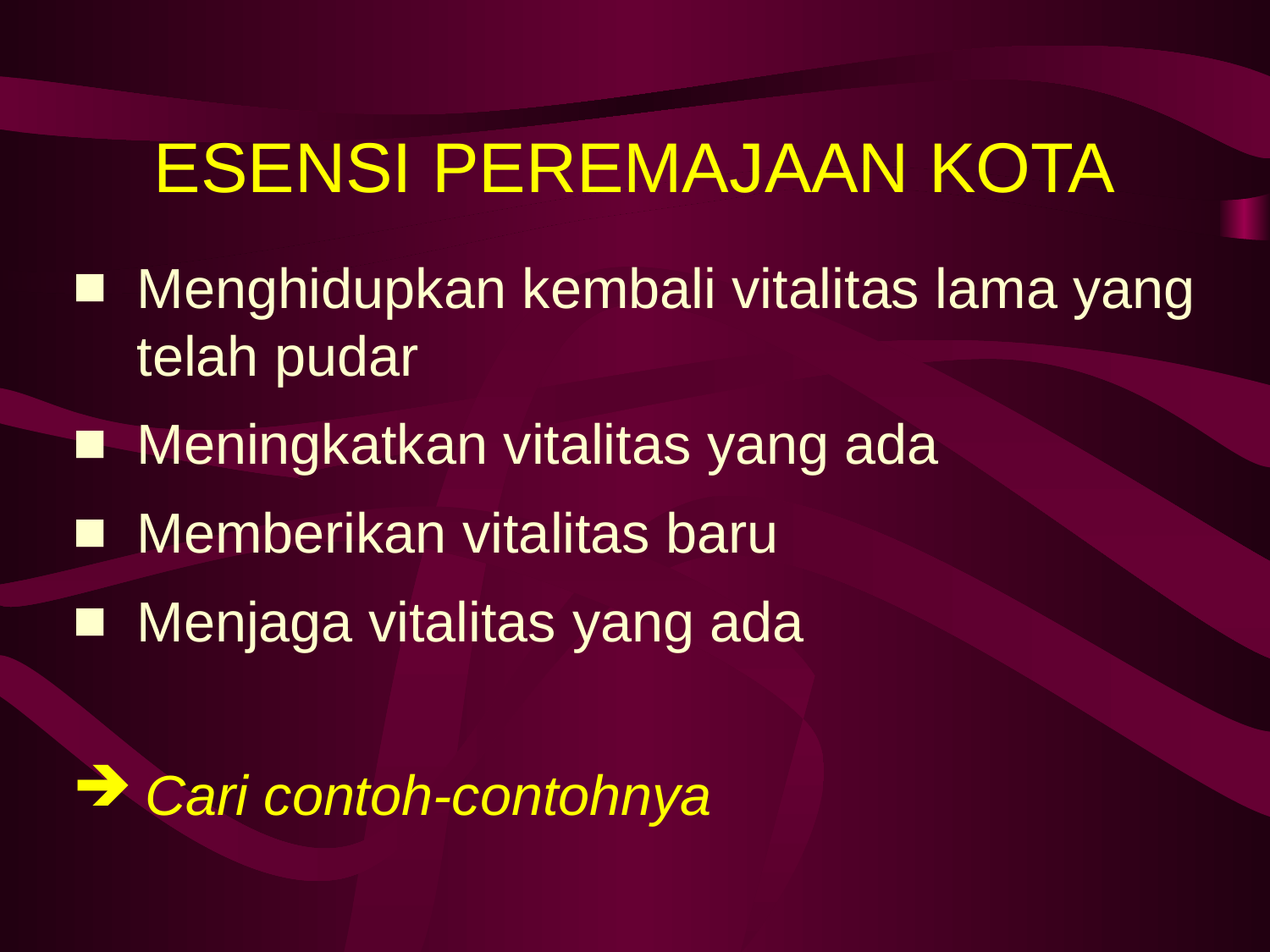

# ESENSI PEREMAJAAN KOTA
Menghidupkan kembali vitalitas lama yang telah pudar
Meningkatkan vitalitas yang ada
Memberikan vitalitas baru
Menjaga vitalitas yang ada
Cari contoh-contohnya